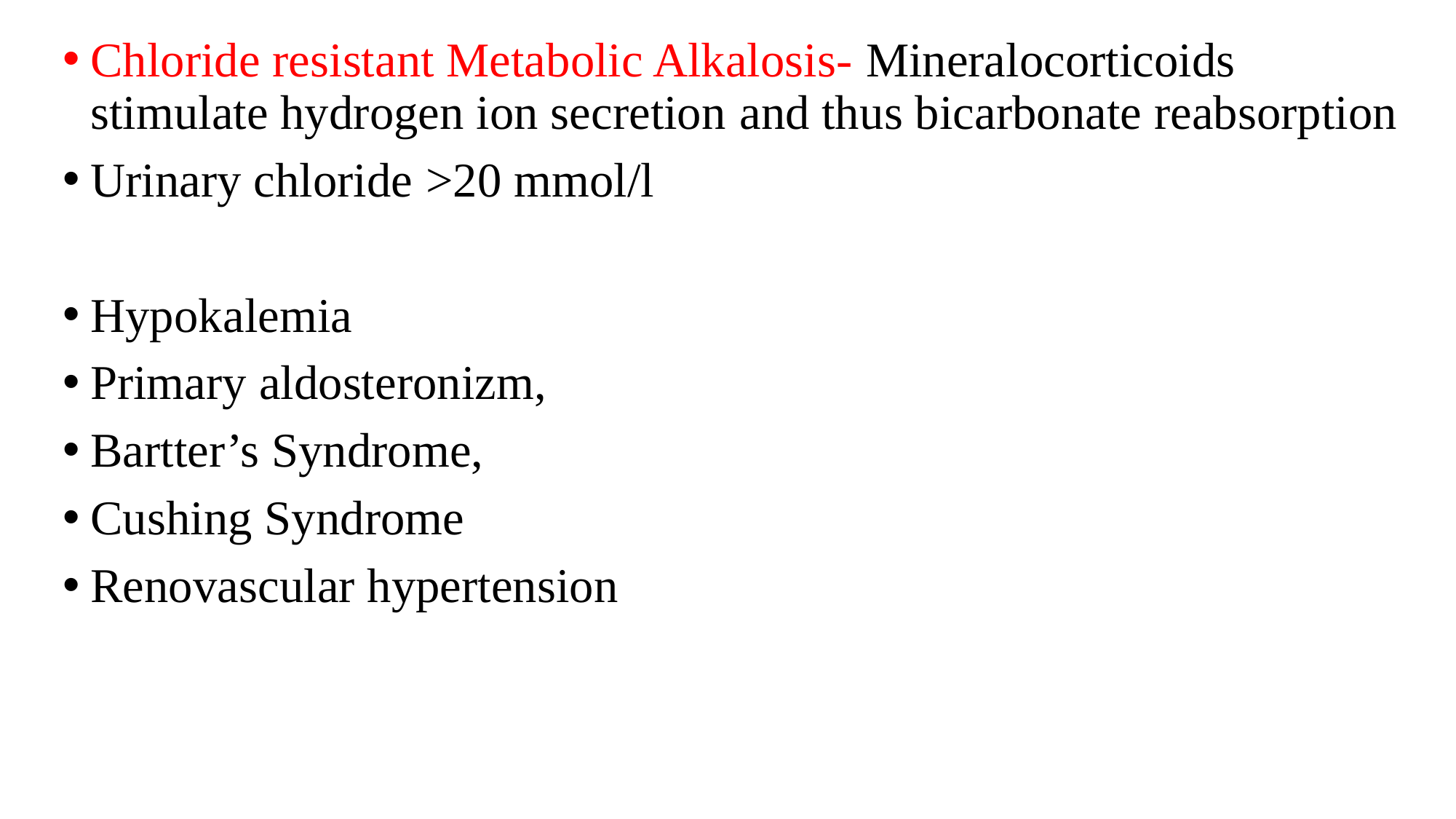

Chloride resistant Metabolic Alkalosis- Mineralocorticoids stimulate hydrogen ion secretion and thus bicarbonate reabsorption
Urinary chloride >20 mmol/l

Hypokalemia
Primary aldosteronizm,
Bartter’s Syndrome,
Cushing Syndrome
Renovascular hypertension